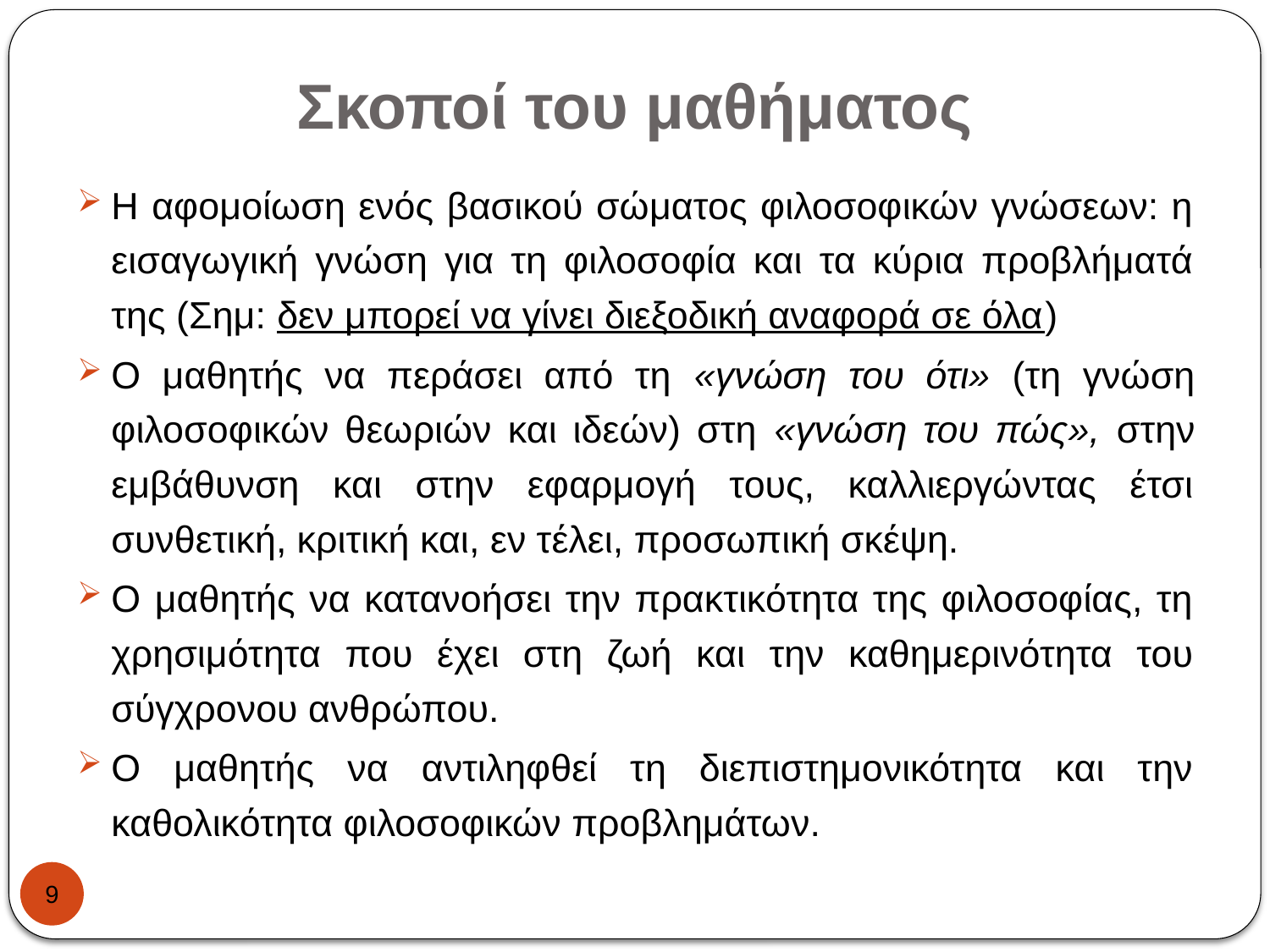

# Σκοποί του μαθήματος
Η αφομοίωση ενός βασικού σώματος φιλοσοφικών γνώσεων: η εισαγωγική γνώση για τη φιλοσοφία και τα κύρια προβλήματά της (Σημ: δεν μπορεί να γίνει διεξοδική αναφορά σε όλα)
Ο μαθητής να περάσει από τη «γνώση του ότι» (τη γνώση φιλοσοφικών θεωριών και ιδεών) στη «γνώση του πώς», στην εμβάθυνση και στην εφαρμογή τους, καλλιεργώντας έτσι συνθετική, κριτική και, εν τέλει, προσωπική σκέψη.
Ο μαθητής να κατανοήσει την πρακτικότητα της φιλοσοφίας, τη χρησιμότητα που έχει στη ζωή και την καθημερινότητα του σύγχρονου ανθρώπου.
Ο μαθητής να αντιληφθεί τη διεπιστημονικότητα και την καθολικότητα φιλοσοφικών προβλημάτων.

9